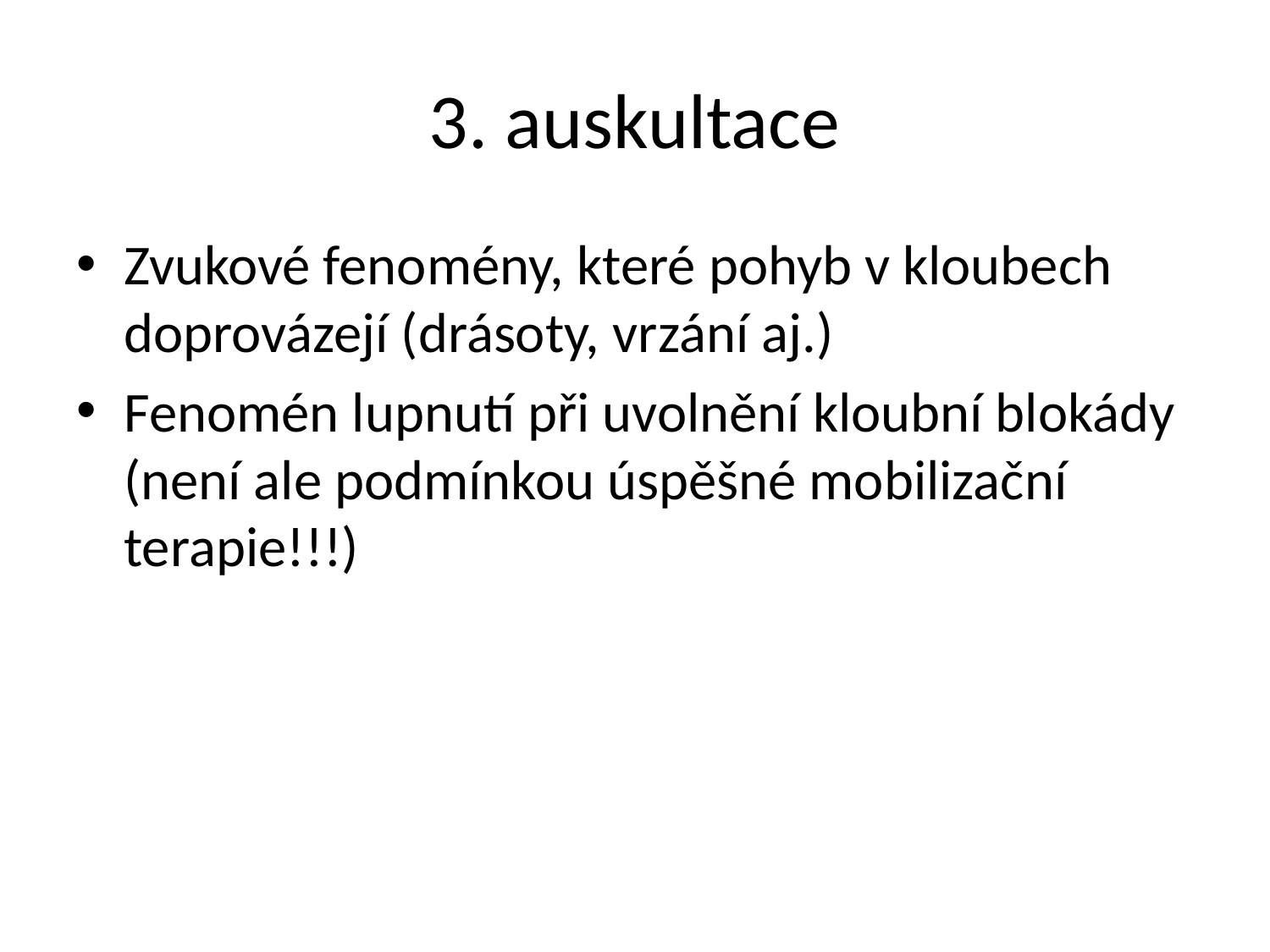

# 3. auskultace
Zvukové fenomény, které pohyb v kloubech doprovázejí (drásoty, vrzání aj.)
Fenomén lupnutí při uvolnění kloubní blokády (není ale podmínkou úspěšné mobilizační terapie!!!)